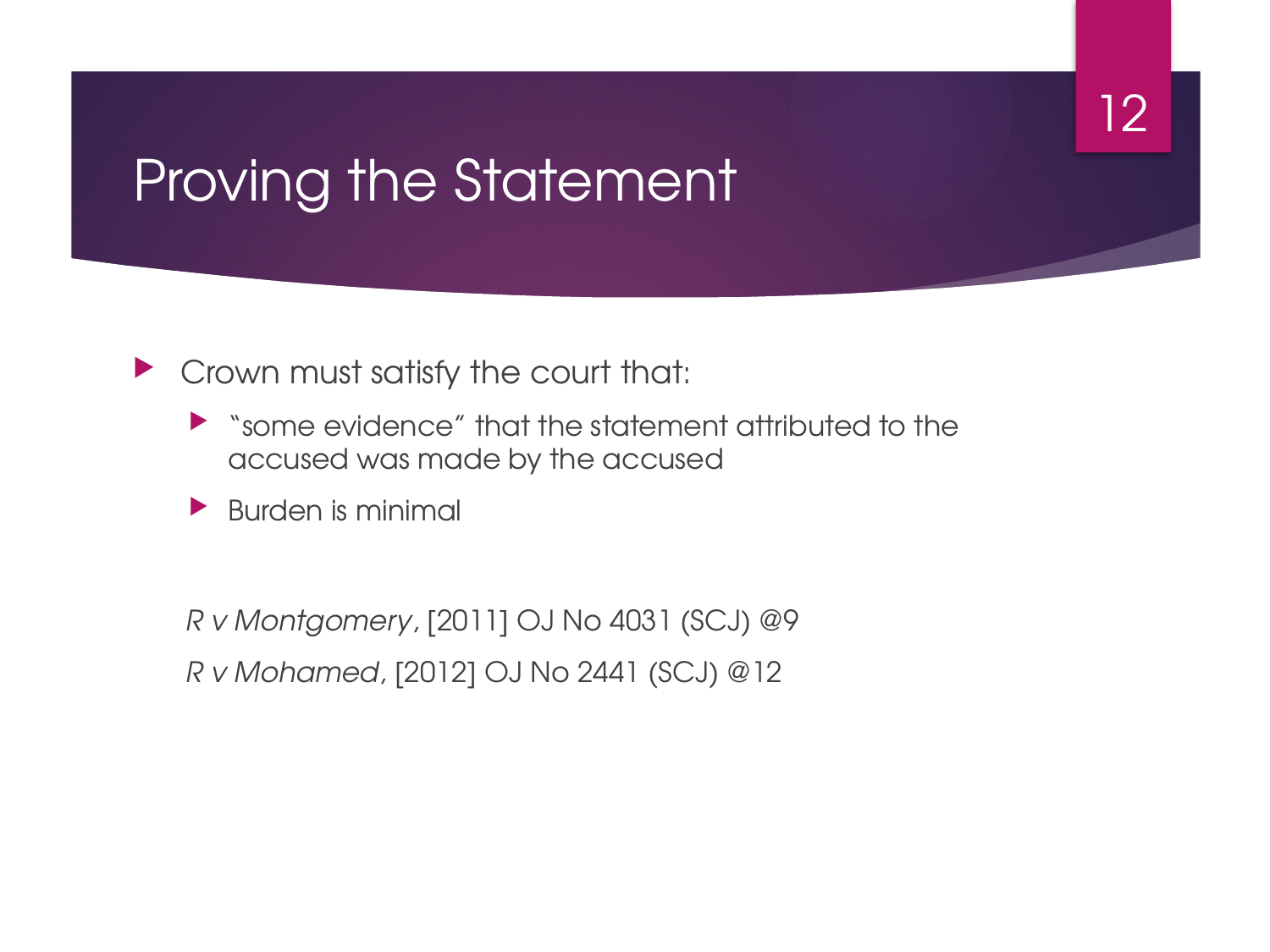

12
# Proving the Statement
Crown must satisfy the court that:
“some evidence” that the statement attributed to the accused was made by the accused
Burden is minimal

R v Montgomery, [2011] OJ No 4031 (SCJ) @9
R v Mohamed, [2012] OJ No 2441 (SCJ) @12